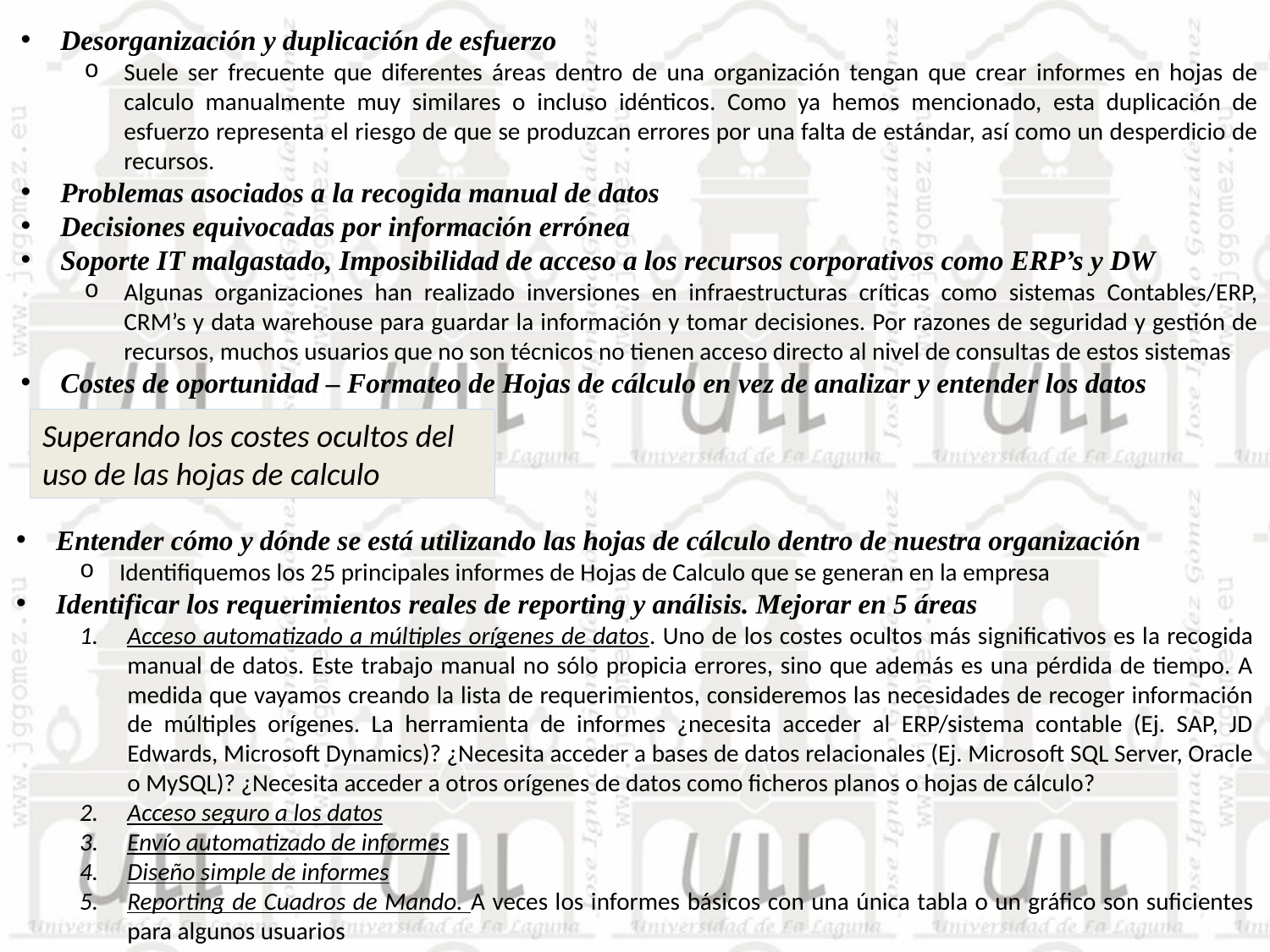

Desorganización y duplicación de esfuerzo
Suele ser frecuente que diferentes áreas dentro de una organización tengan que crear informes en hojas de calculo manualmente muy similares o incluso idénticos. Como ya hemos mencionado, esta duplicación de esfuerzo representa el riesgo de que se produzcan errores por una falta de estándar, así como un desperdicio de recursos.
Problemas asociados a la recogida manual de datos
Decisiones equivocadas por información errónea
Soporte IT malgastado, Imposibilidad de acceso a los recursos corporativos como ERP’s y DW
Algunas organizaciones han realizado inversiones en infraestructuras críticas como sistemas Contables/ERP, CRM’s y data warehouse para guardar la información y tomar decisiones. Por razones de seguridad y gestión de recursos, muchos usuarios que no son técnicos no tienen acceso directo al nivel de consultas de estos sistemas
Costes de oportunidad – Formateo de Hojas de cálculo en vez de analizar y entender los datos
Superando los costes ocultos del uso de las hojas de calculo
Entender cómo y dónde se está utilizando las hojas de cálculo dentro de nuestra organización
Identifiquemos los 25 principales informes de Hojas de Calculo que se generan en la empresa
Identificar los requerimientos reales de reporting y análisis. Mejorar en 5 áreas
Acceso automatizado a múltiples orígenes de datos. Uno de los costes ocultos más significativos es la recogida manual de datos. Este trabajo manual no sólo propicia errores, sino que además es una pérdida de tiempo. A medida que vayamos creando la lista de requerimientos, consideremos las necesidades de recoger información de múltiples orígenes. La herramienta de informes ¿necesita acceder al ERP/sistema contable (Ej. SAP, JD Edwards, Microsoft Dynamics)? ¿Necesita acceder a bases de datos relacionales (Ej. Microsoft SQL Server, Oracle o MySQL)? ¿Necesita acceder a otros orígenes de datos como ficheros planos o hojas de cálculo?
Acceso seguro a los datos
Envío automatizado de informes
Diseño simple de informes
Reporting de Cuadros de Mando. A veces los informes básicos con una única tabla o un gráfico son suficientes para algunos usuarios